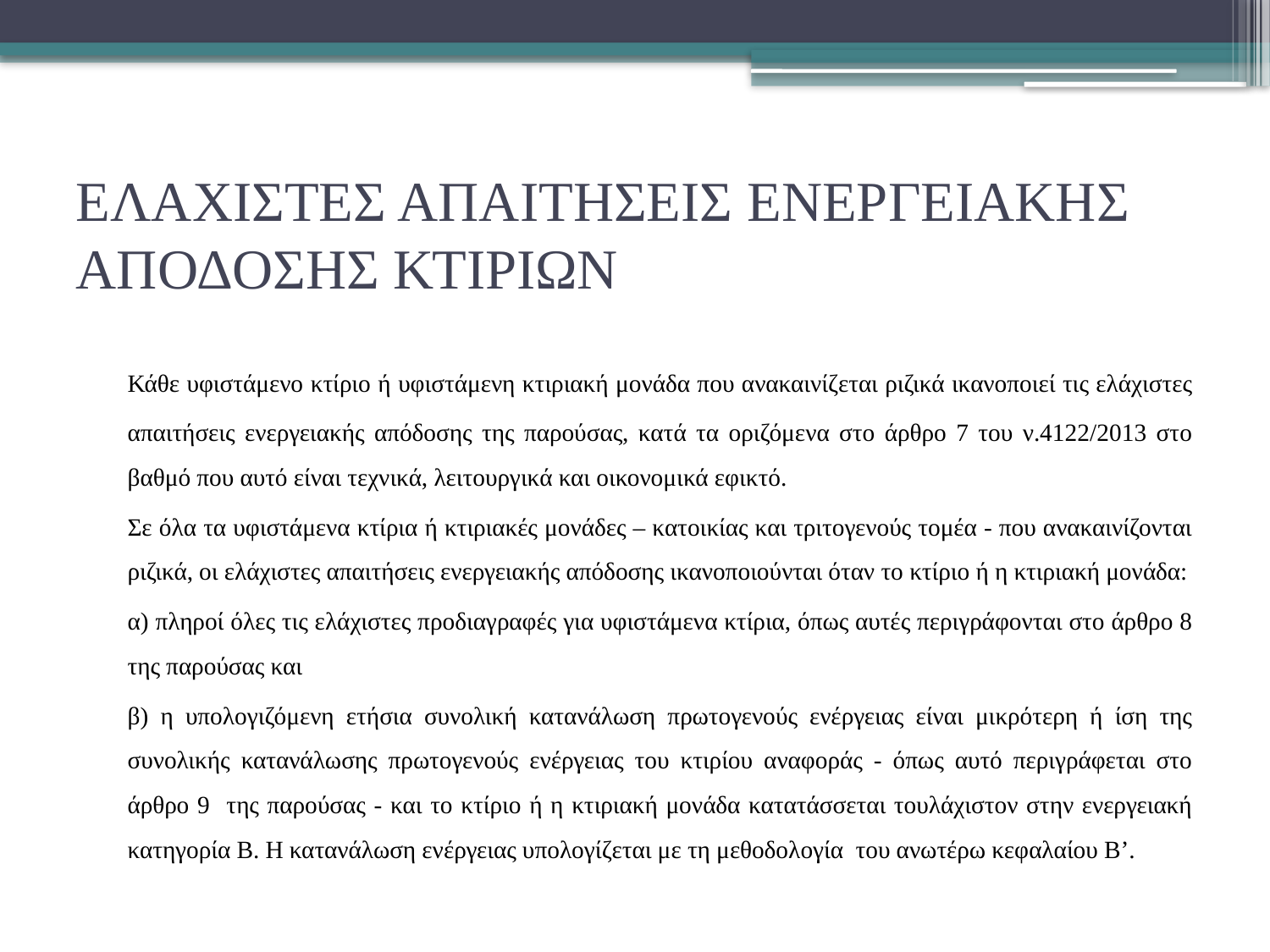

# ΕΛΑΧΙΣΤΕΣ ΑΠΑΙΤΗΣΕΙΣ ΕΝΕΡΓΕΙΑΚΗΣ ΑΠΟΔΟΣΗΣ ΚΤΙΡΙΩΝ
	Κάθε υφιστάμενο κτίριο ή υφιστάμενη κτιριακή μονάδα που ανακαινίζεται ριζικά ικανοποιεί τις ελάχιστες απαιτήσεις ενεργειακής απόδοσης της παρούσας, κατά τα οριζόμενα στο άρθρο 7 του ν.4122/2013 στο βαθμό που αυτό είναι τεχνικά, λειτουργικά και οικονομικά εφικτό.
	Σε όλα τα υφιστάμενα κτίρια ή κτιριακές μονάδες – κατοικίας και τριτογενούς τομέα - που ανακαινίζονται ριζικά, οι ελάχιστες απαιτήσεις ενεργειακής απόδοσης ικανοποιούνται όταν το κτίριο ή η κτιριακή μονάδα:
	α) πληροί όλες τις ελάχιστες προδιαγραφές για υφιστάμενα κτίρια, όπως αυτές περιγράφονται στο άρθρο 8 της παρούσας και
	β) η υπολογιζόμενη ετήσια συνολική κατανάλωση πρωτογενούς ενέργειας είναι μικρότερη ή ίση της συνολικής κατανάλωσης πρωτογενούς ενέργειας του κτιρίου αναφοράς - όπως αυτό περιγράφεται στο άρθρο 9  της παρούσας - και το κτίριο ή η κτιριακή μονάδα κατατάσσεται τουλάχιστον στην ενεργειακή κατηγορία Β. Η κατανάλωση ενέργειας υπολογίζεται με τη μεθοδολογία  του ανωτέρω κεφαλαίου Β’.